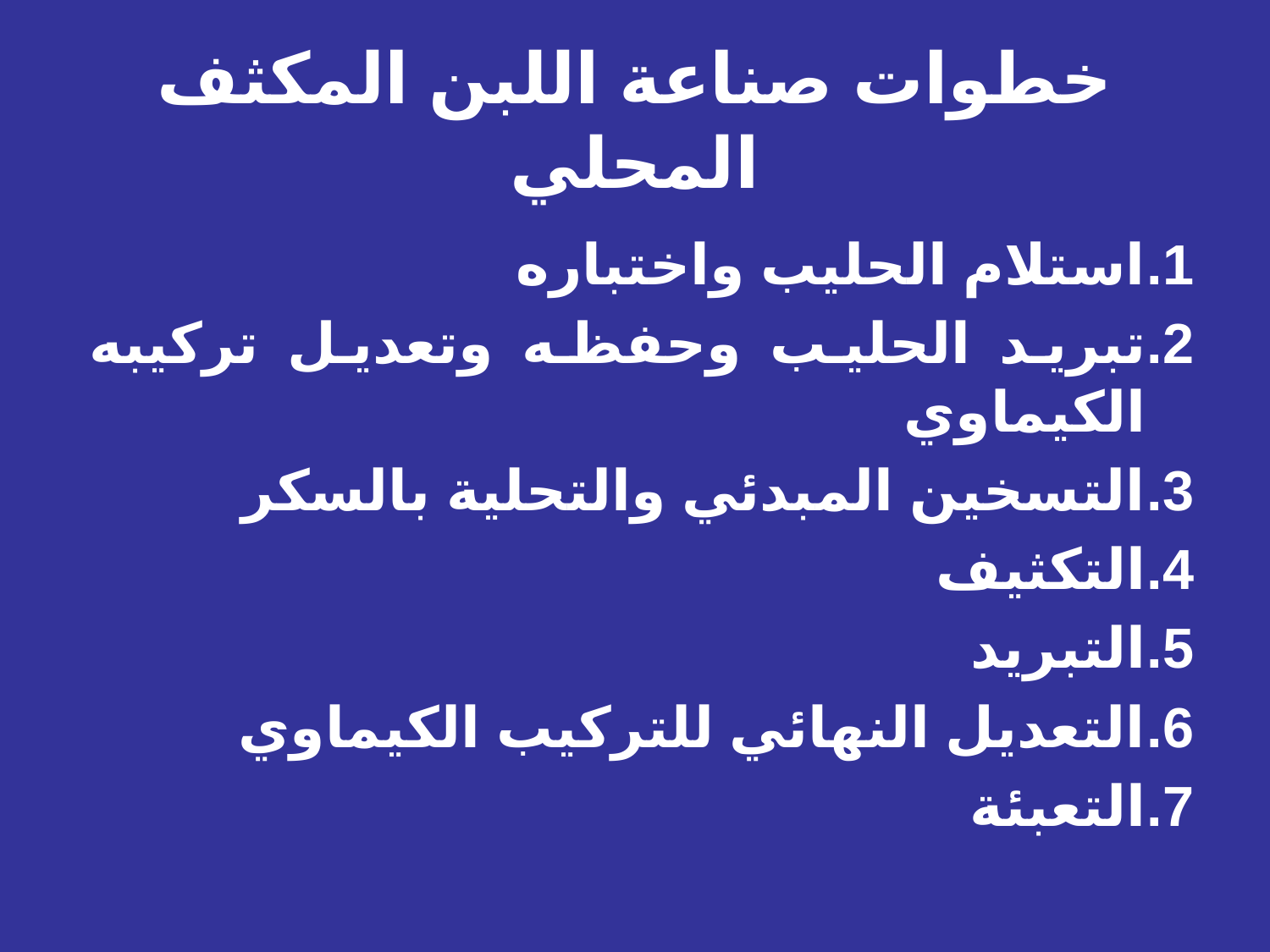

# خطوات صناعة اللبن المكثف المحلي
استلام الحليب واختباره
تبريد الحليب وحفظه وتعديل تركيبه الكيماوي
التسخين المبدئي والتحلية بالسكر
التكثيف
التبريد
التعديل النهائي للتركيب الكيماوي
التعبئة